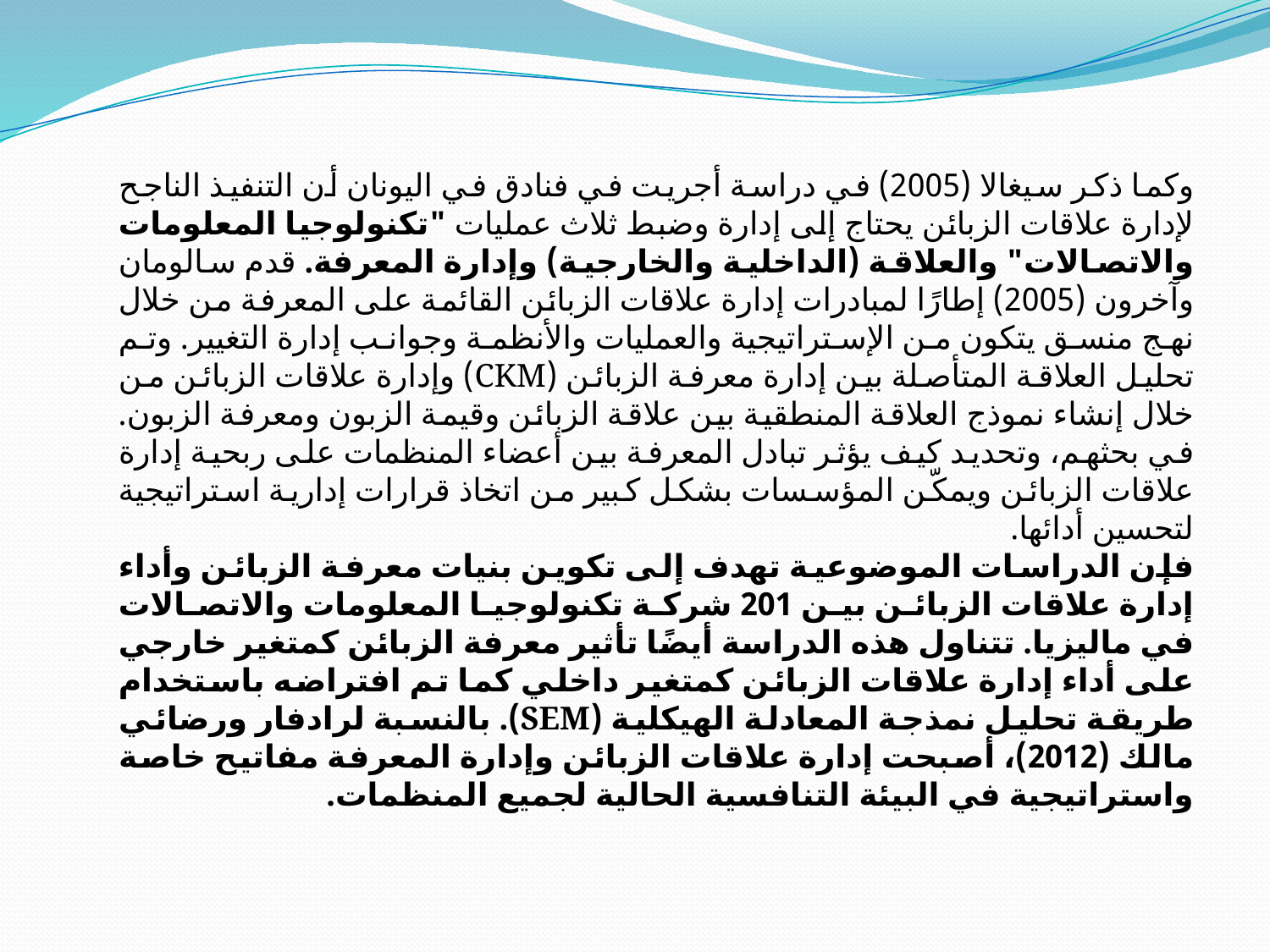

وكما ذكر سيغالا (2005) في دراسة أجريت في فنادق في اليونان أن التنفيذ الناجح لإدارة علاقات الزبائن يحتاج إلى إدارة وضبط ثلاث عمليات "تكنولوجيا المعلومات والاتصالات" والعلاقة (الداخلية والخارجية) وإدارة المعرفة. قدم سالومان وآخرون (2005) إطارًا لمبادرات إدارة علاقات الزبائن القائمة على المعرفة من خلال نهج منسق يتكون من الإستراتيجية والعمليات والأنظمة وجوانب إدارة التغيير. وتم تحليل العلاقة المتأصلة بين إدارة معرفة الزبائن (CKM) وإدارة علاقات الزبائن من خلال إنشاء نموذج العلاقة المنطقية بين علاقة الزبائن وقيمة الزبون ومعرفة الزبون. في بحثهم، وتحديد كيف يؤثر تبادل المعرفة بين أعضاء المنظمات على ربحية إدارة علاقات الزبائن ويمكّن المؤسسات بشكل كبير من اتخاذ قرارات إدارية استراتيجية لتحسين أدائها.
فإن الدراسات الموضوعية تهدف إلى تكوين بنيات معرفة الزبائن وأداء إدارة علاقات الزبائن بين 201 شركة تكنولوجيا المعلومات والاتصالات في ماليزيا. تتناول هذه الدراسة أيضًا تأثير معرفة الزبائن كمتغير خارجي على أداء إدارة علاقات الزبائن كمتغير داخلي كما تم افتراضه باستخدام طريقة تحليل نمذجة المعادلة الهيكلية (SEM). بالنسبة لرادفار ورضائي مالك (2012)، أصبحت إدارة علاقات الزبائن وإدارة المعرفة مفاتيح خاصة واستراتيجية في البيئة التنافسية الحالية لجميع المنظمات.